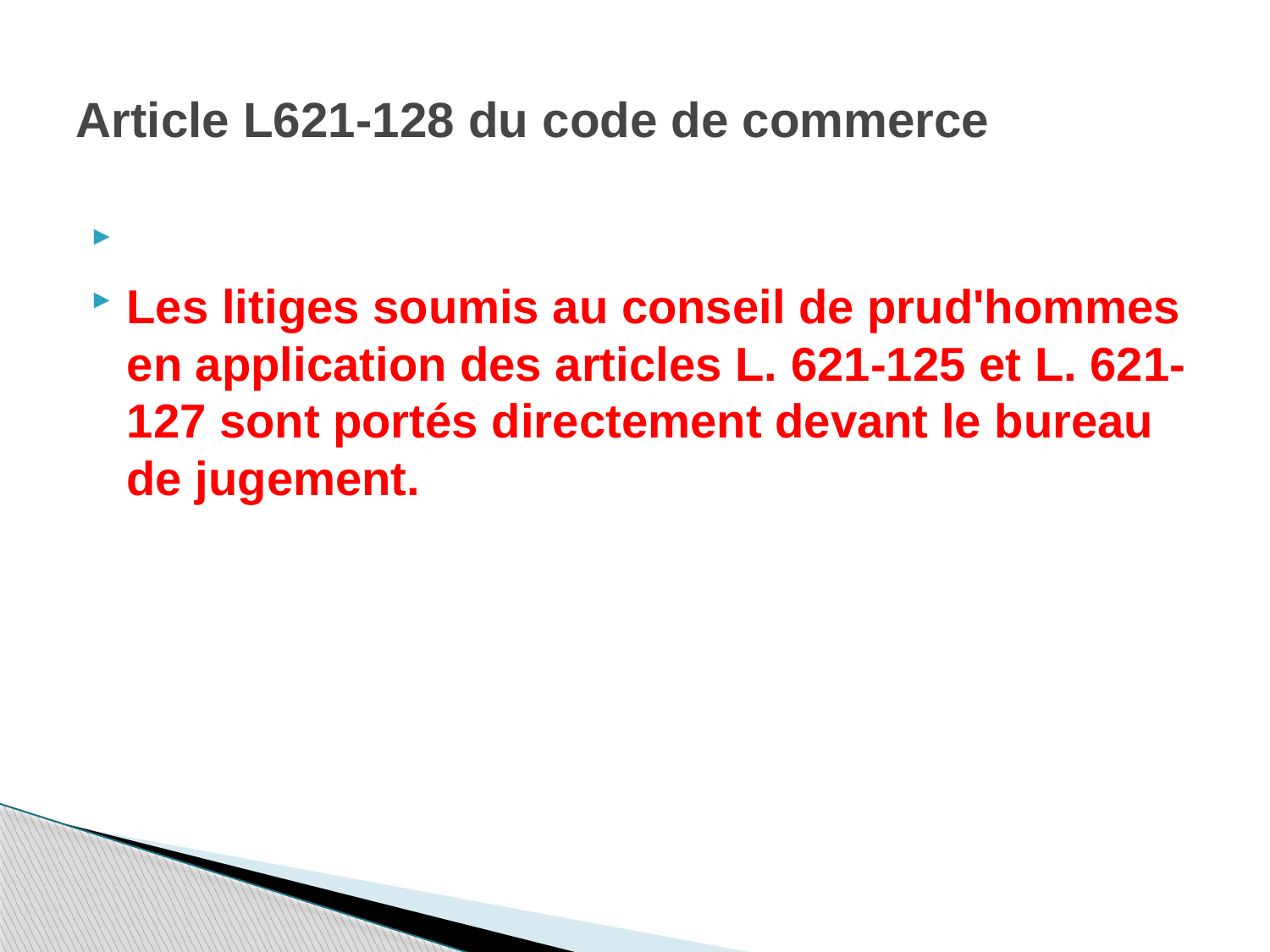

# Article L621-128 du code de commerce

Les litiges soumis au conseil de prud'hommes en application des articles L. 621-125 et L. 621-127 sont portés directement devant le bureau de jugement.